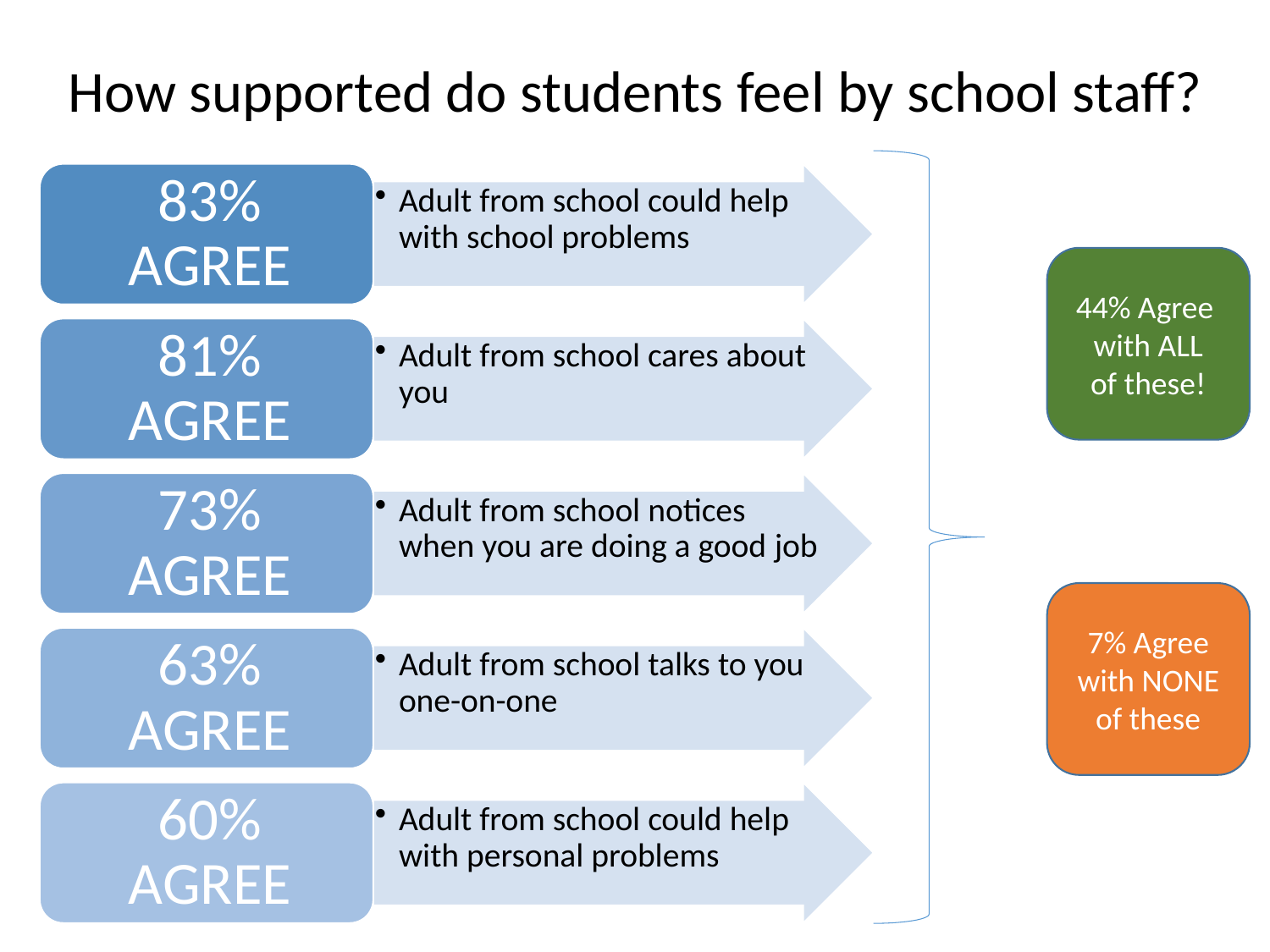

# How supported do students feel by school staff?

Adult from school could help with school problems
83% AGREE
Adult from school cares about you
81% AGREE
Adult from school notices when you are doing a good job
73% AGREE
Adult from school talks to you one-on-one
63% AGREE
Adult from school could help with personal problems
60% AGREE
44% Agree with ALL of these!
7% Agree with NONE of these